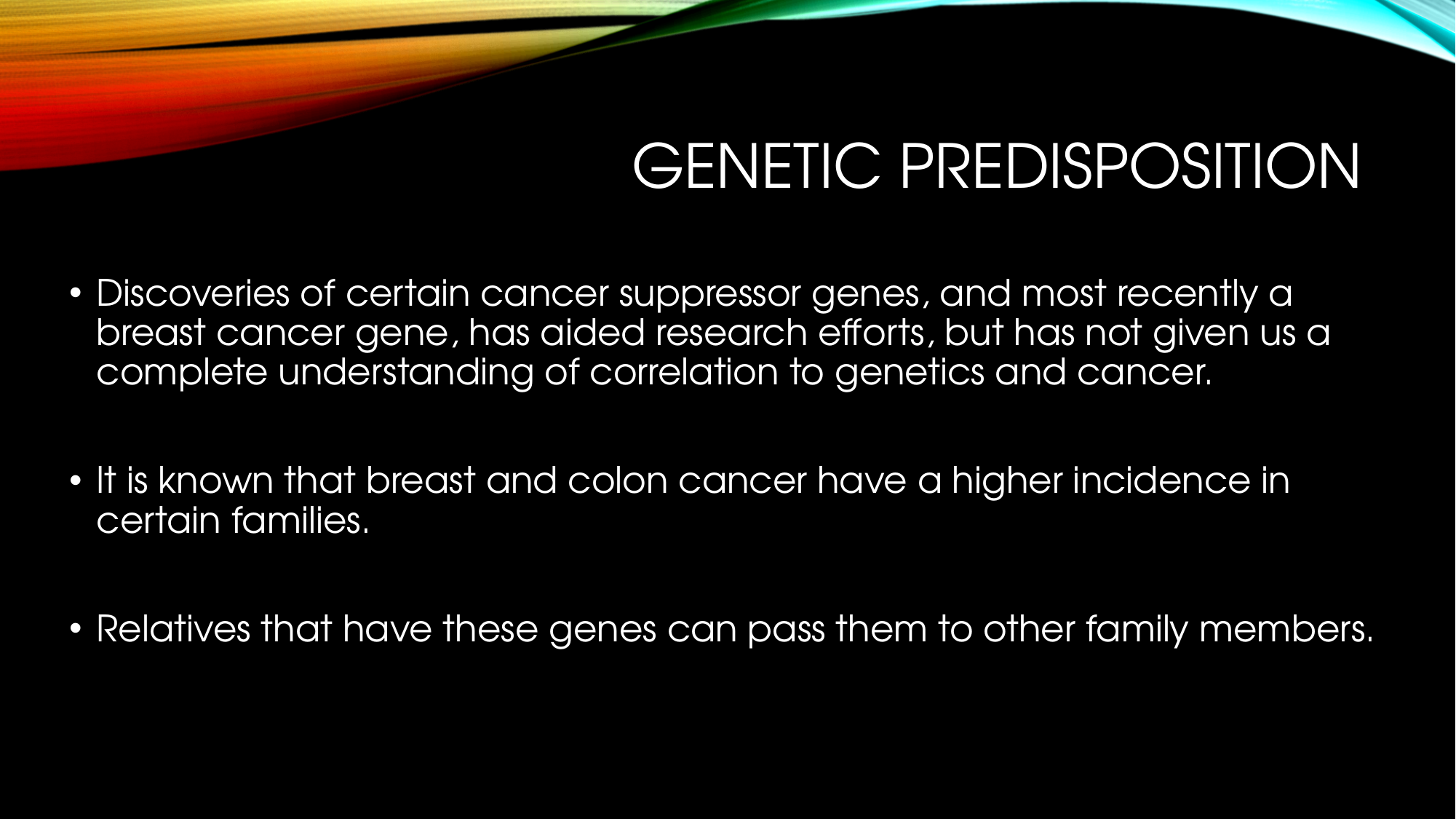

# Genetic predisposition
Discoveries of certain cancer suppressor genes, and most recently a breast cancer gene, has aided research efforts, but has not given us a complete understanding of correlation to genetics and cancer.

It is known that breast and colon cancer have a higher incidence in certain families.

Relatives that have these genes can pass them to other family members.